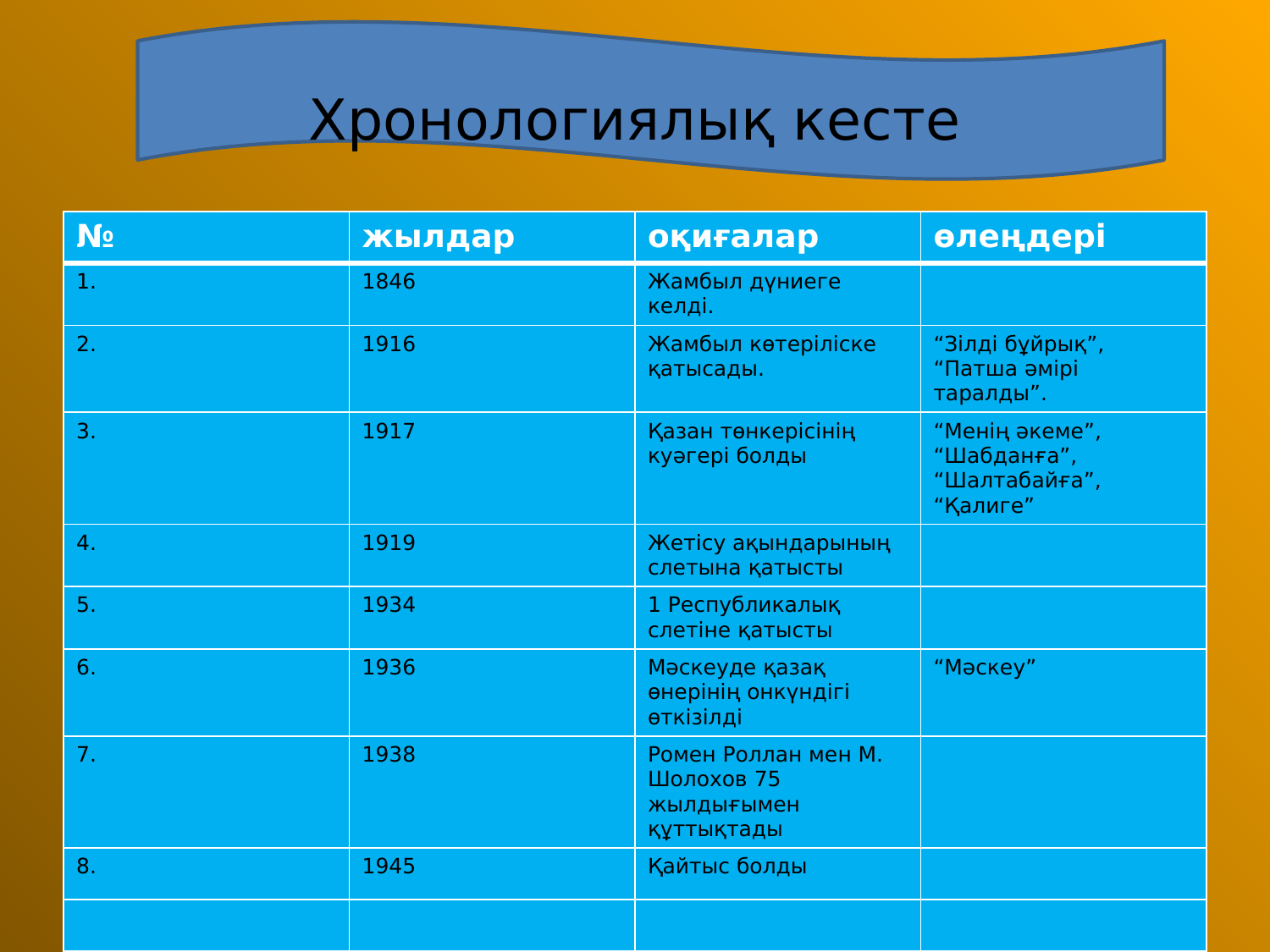

# Хронологиялық кесте
| № | жылдар | оқиғалар | өлеңдері |
| --- | --- | --- | --- |
| 1. | 1846 | Жамбыл дүниеге келді. |  |
| 2. | 1916 | Жамбыл көтеріліске қатысады. | “Зілді бұйрық”, “Патша әмірі таралды”. |
| 3. | 1917 | Қазан төнкерісінің куәгері болды | “Менің әкеме”, “Шабданға”, “Шалтабайға”, “Қалиге” |
| 4. | 1919 | Жетісу ақындарының слетына қатысты |  |
| 5. | 1934 | 1 Республикалық слетіне қатысты |  |
| 6. | 1936 | Мәскеуде қазақ өнерінің онкүндігі өткізілді | “Мәскеу” |
| 7. | 1938 | Ромен Роллан мен М. Шолохов 75 жылдығымен құттықтады |  |
| 8. | 1945 | Қайтыс болды |  |
|  |  |  |  |